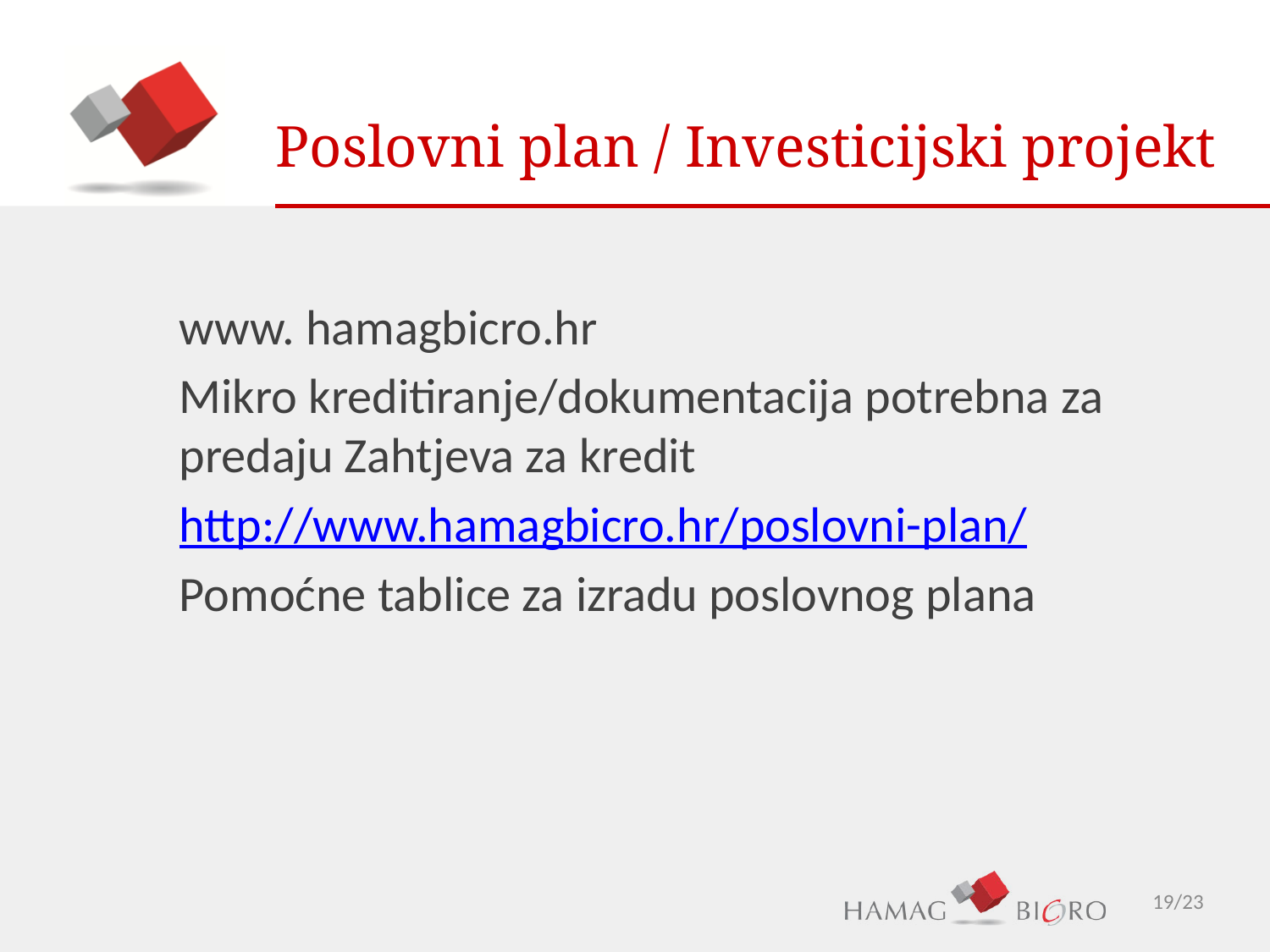

# Poslovni plan / Investicijski projekt

	www. hamagbicro.hr
	Mikro kreditiranje/dokumentacija potrebna za predaju Zahtjeva za kredit
	http://www.hamagbicro.hr/poslovni-plan/
	Pomoćne tablice za izradu poslovnog plana